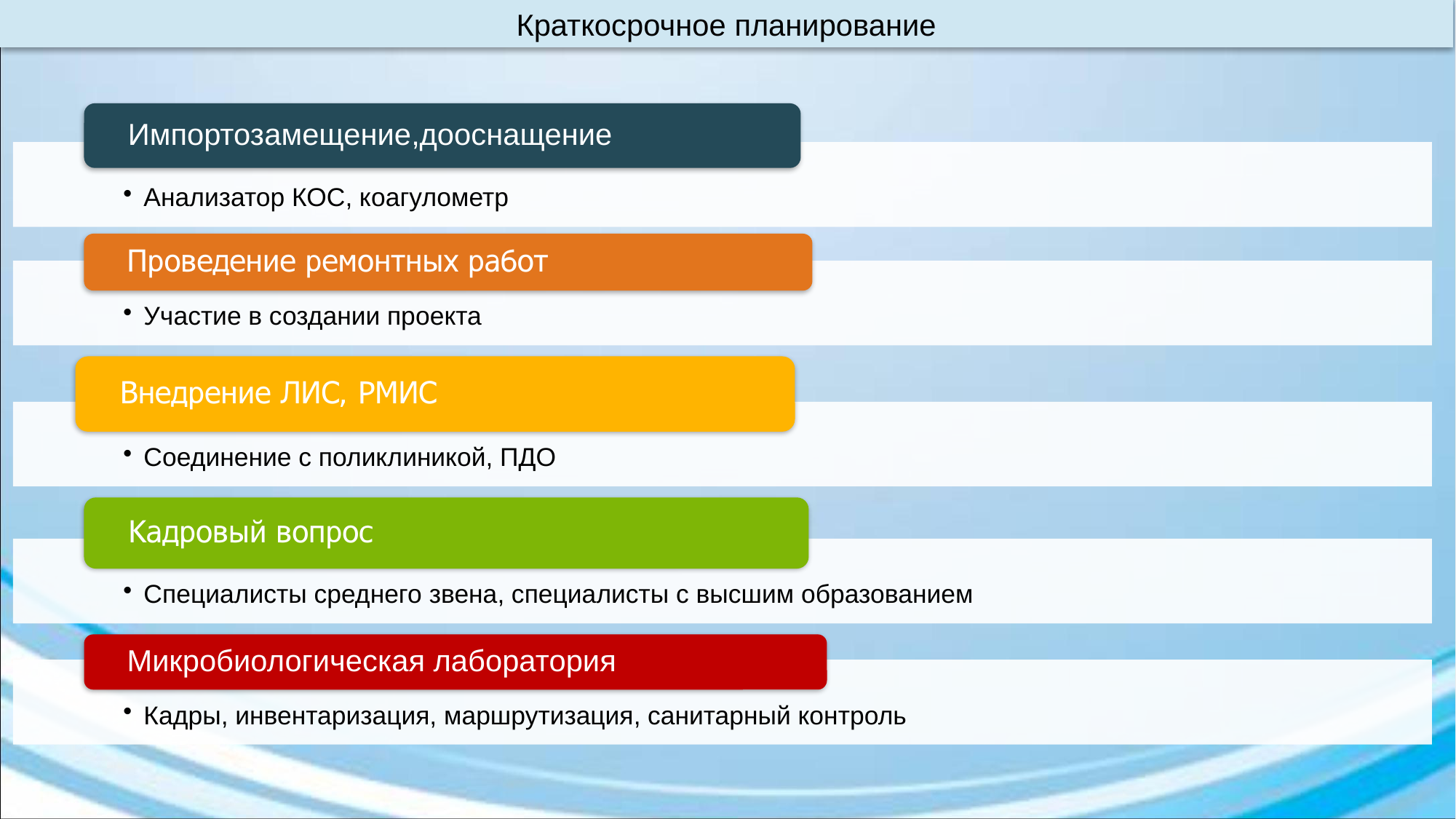

Краткосрочное планирование
Анализатор КОС, коагулометр
Импортозамещение,дооснащение
Участие в создании проекта
Проведение ремонтных работ
Соединение с поликлиникой, ПДО
Внедрение ЛИС, РМИС
Специалисты среднего звена, специалисты с высшим образованием
Кадровый вопрос
Кадры, инвентаризация, маршрутизация, санитарный контроль
Микробиологическая лаборатория